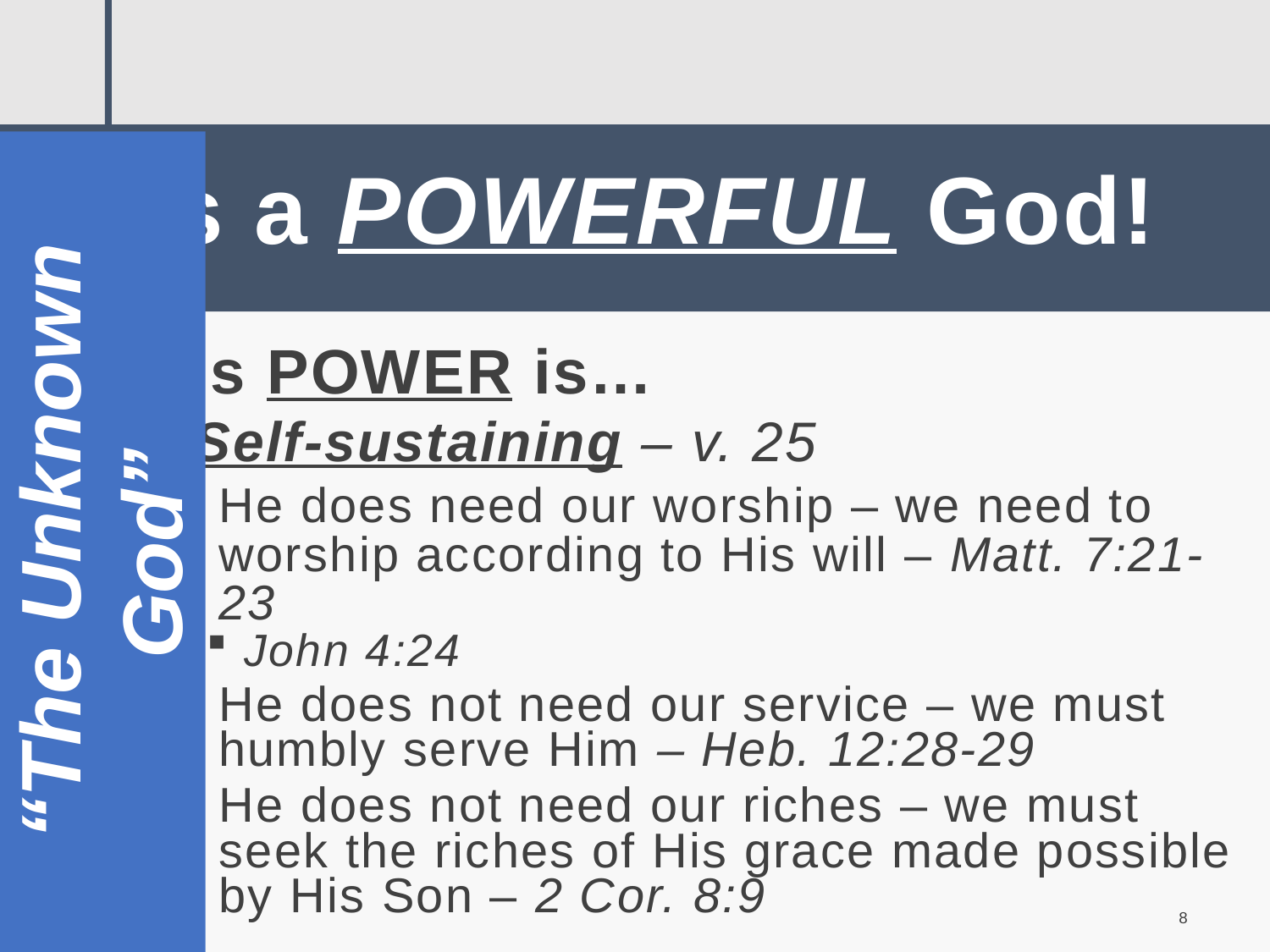

# Is a POWERFUL God!
His POWER is…
Self-sustaining – v. 25
He does need our worship – we need to worship according to His will – Matt. 7:21-23
John 4:24
He does not need our service – we must humbly serve Him – Heb. 12:28-29
He does not need our riches – we must seek the riches of His grace made possible by His Son – 2 Cor. 8:9
“The Unknown God”
8